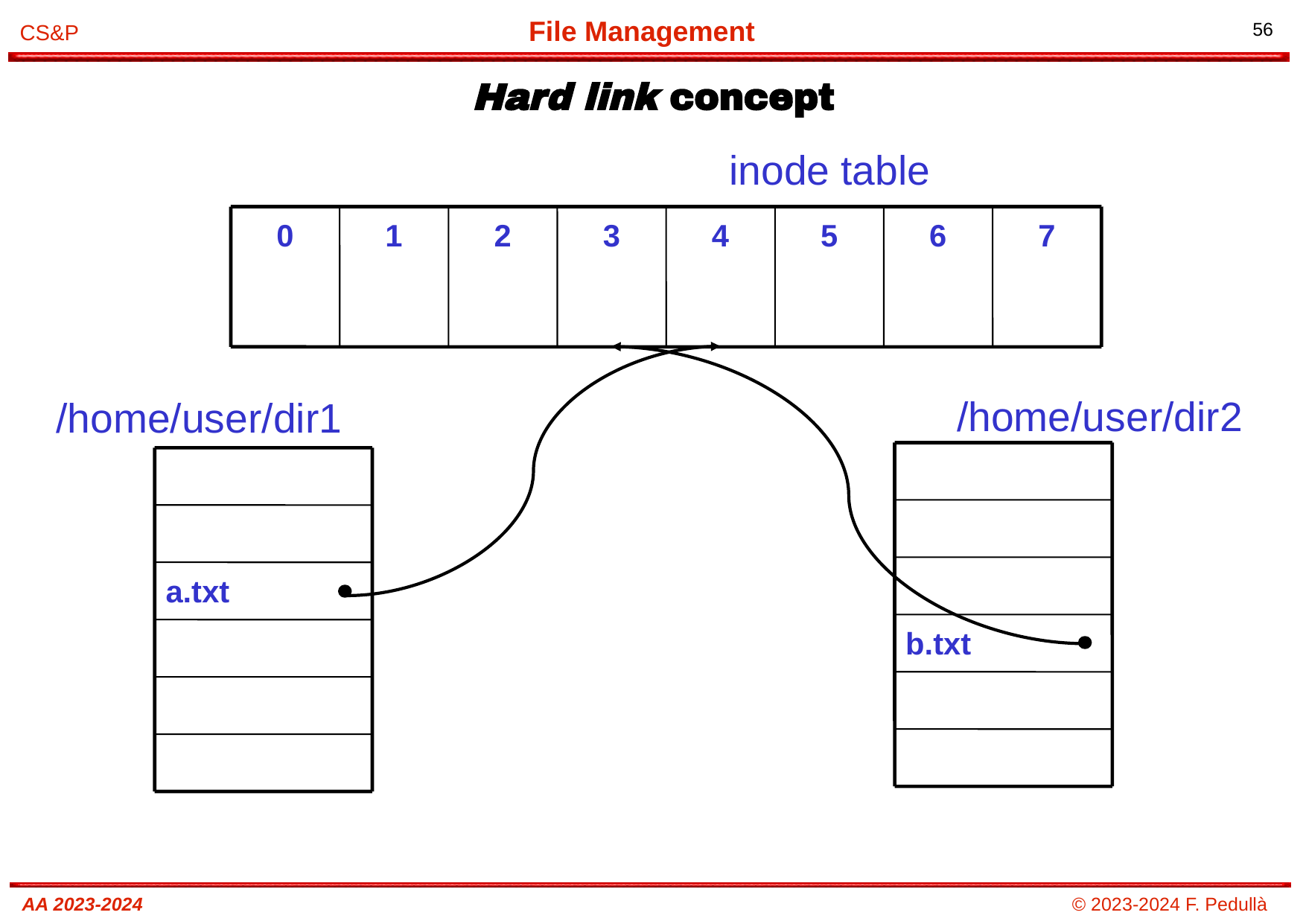

# Hard link concept
inode table

0

1

2

3

4

5

6

7

/home/user/dir2
/home/user/dir1

a.txt

b.txt